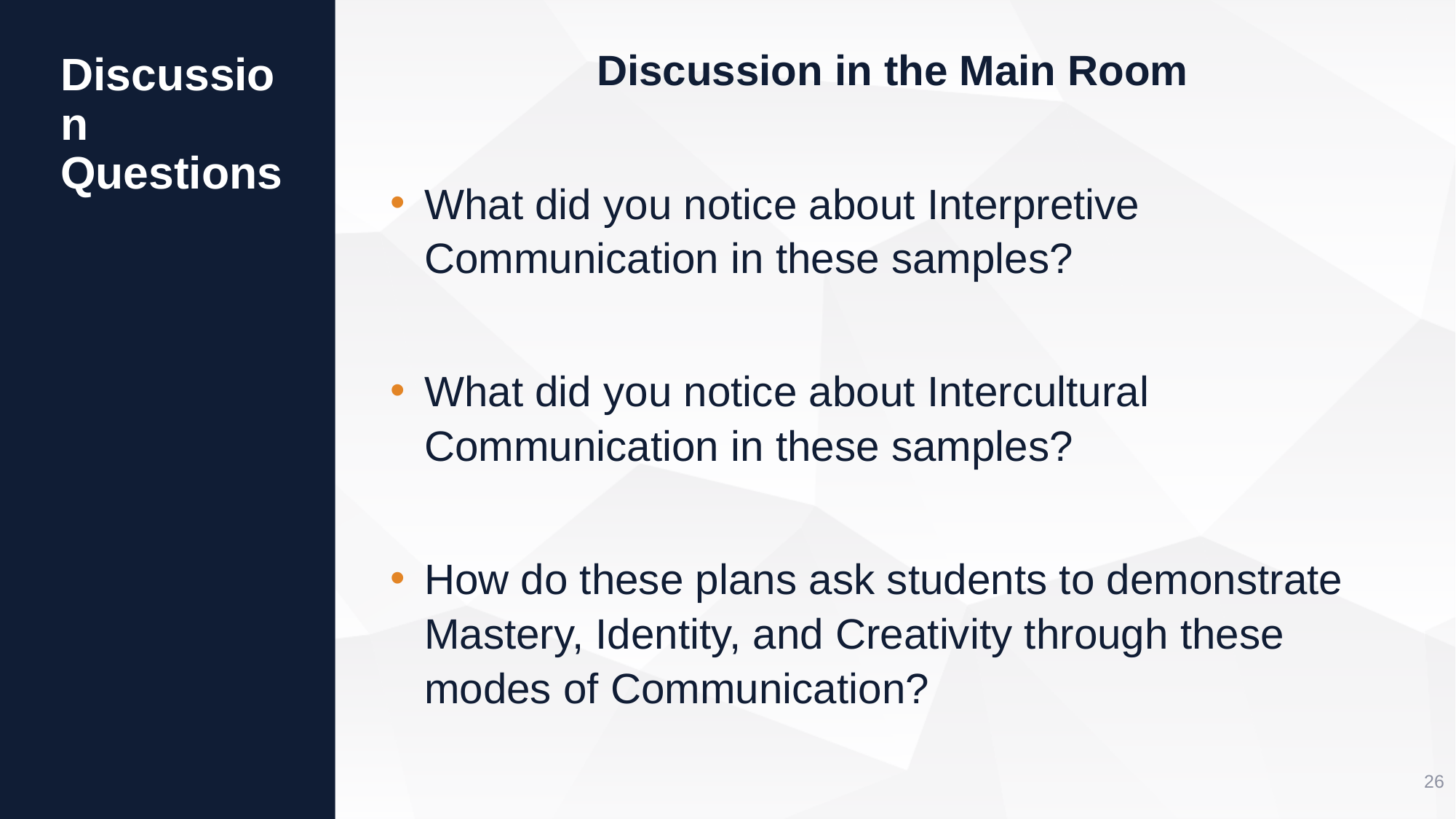

Discussion in the Main Room

What did you notice about Interpretive Communication in these samples?

What did you notice about Intercultural Communication in these samples?

How do these plans ask students to demonstrate Mastery, Identity, and Creativity through these modes of Communication?
Discussion Questions
26